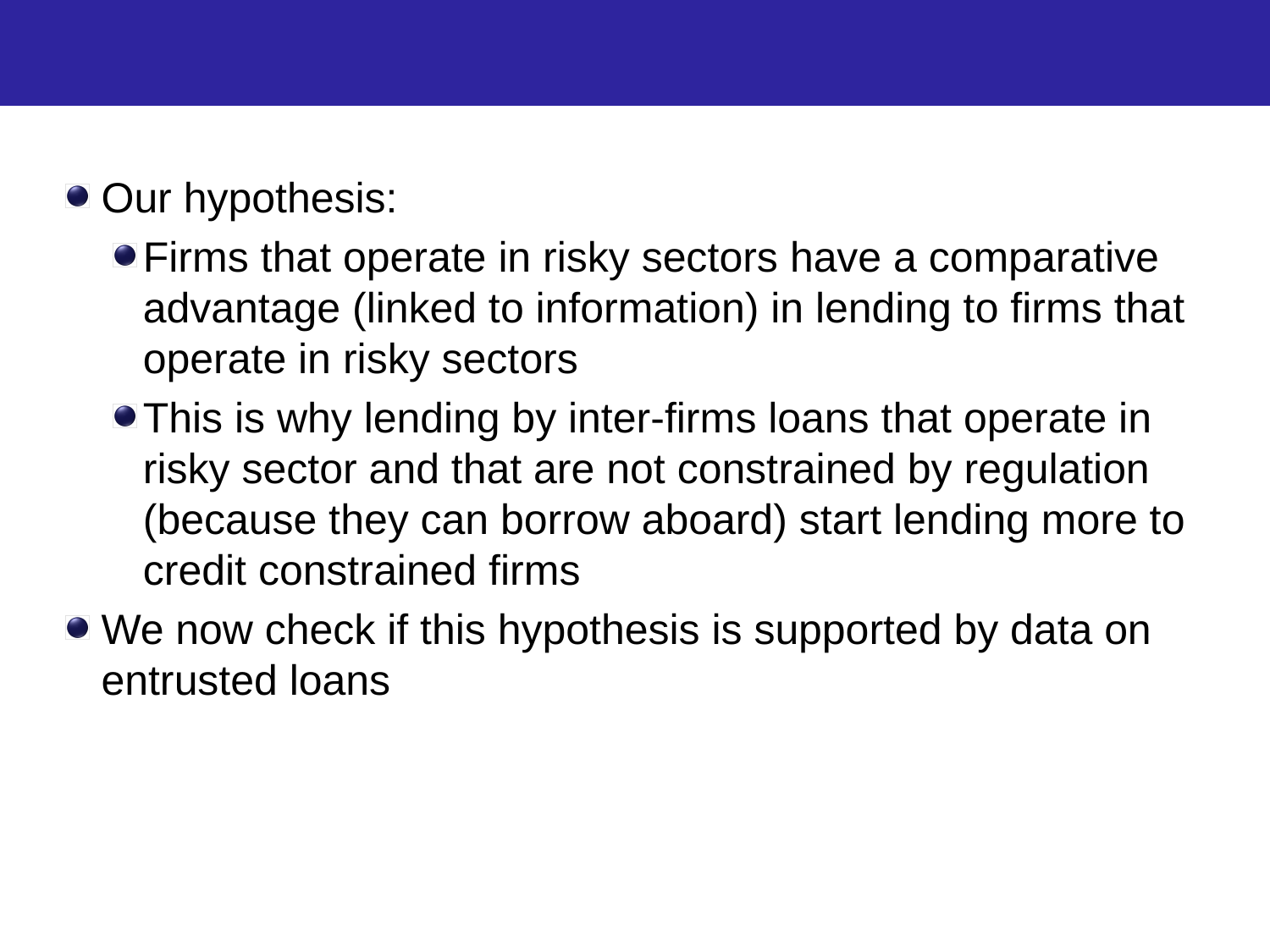

Our hypothesis:
Firms that operate in risky sectors have a comparative advantage (linked to information) in lending to firms that operate in risky sectors
This is why lending by inter-firms loans that operate in risky sector and that are not constrained by regulation (because they can borrow aboard) start lending more to credit constrained firms
We now check if this hypothesis is supported by data on entrusted loans